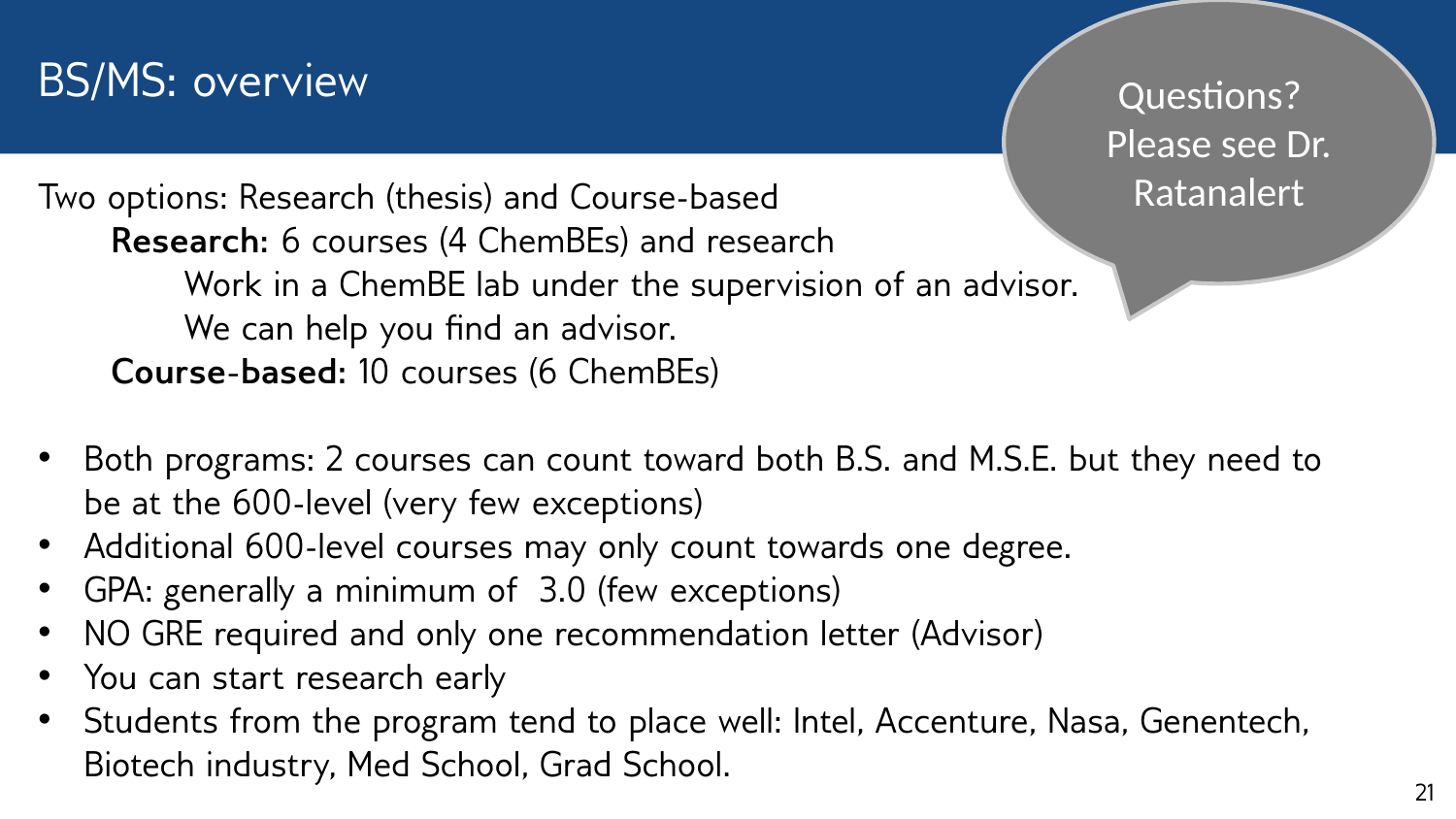

21
Questions?   Please see Dr. Ratanalert
# BS/MS: overview
Two options: Research (thesis) and Course-based
Research: 6 courses (4 ChemBEs) and research
Work in a ChemBE lab under the supervision of an advisor.
We can help you find an advisor.
Course-based: 10 courses (6 ChemBEs)

Both programs: 2 courses can count toward both B.S. and M.S.E. but they need to be at the 600-level (very few exceptions)
Additional 600-level courses may only count towards one degree.
GPA: generally a minimum of  3.0 (few exceptions)
NO GRE required and only one recommendation letter (Advisor)
You can start research early
Students from the program tend to place well: Intel, Accenture, Nasa, Genentech, Biotech industry, Med School, Grad School.